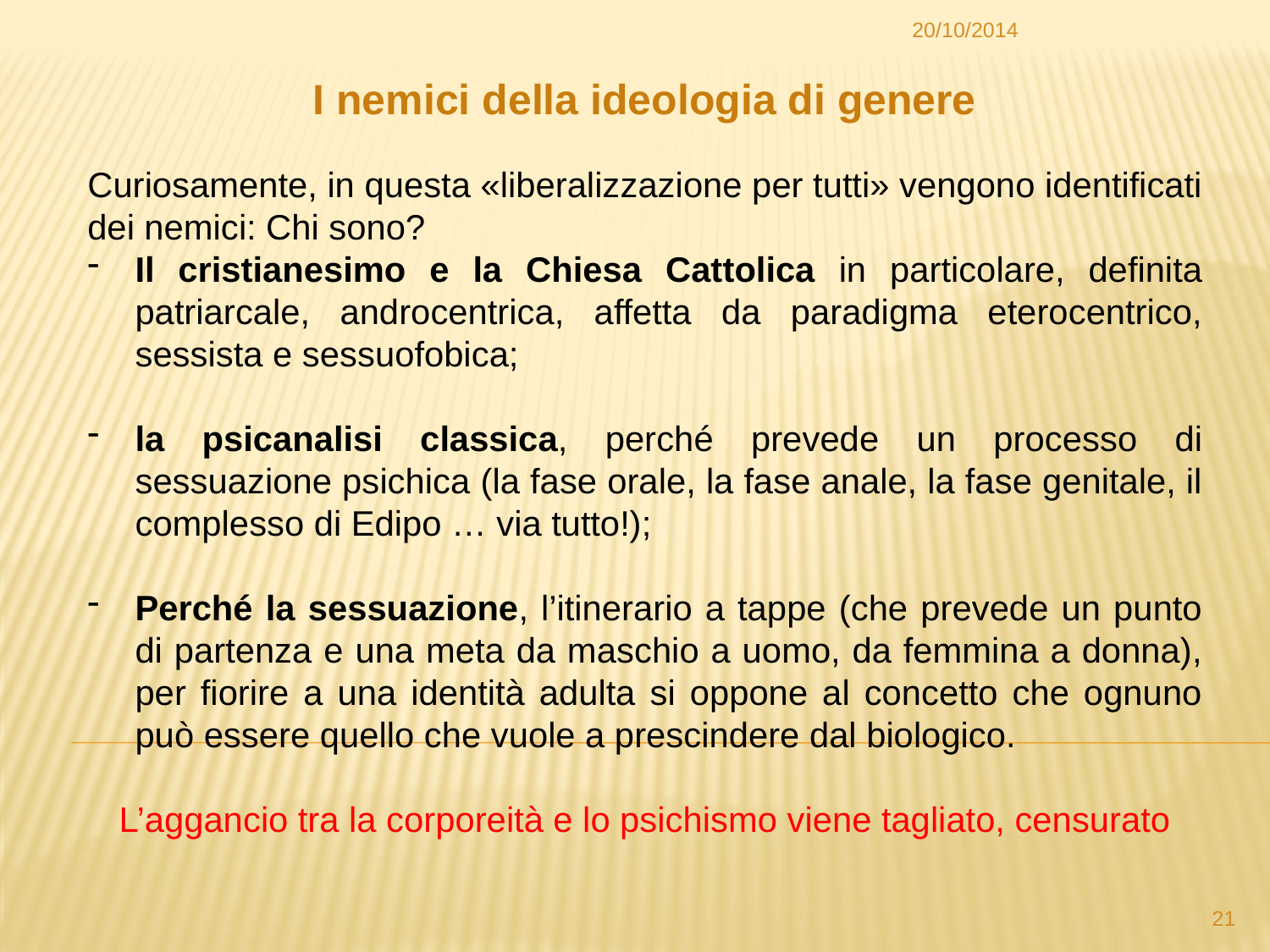

20/10/2014
I nemici della ideologia di genere
Curiosamente, in questa «liberalizzazione per tutti» vengono identificati dei nemici: Chi sono?
Il cristianesimo e la Chiesa Cattolica in particolare, definita patriarcale, androcentrica, affetta da paradigma eterocentrico, sessista e sessuofobica;

la psicanalisi classica, perché prevede un processo di sessuazione psichica (la fase orale, la fase anale, la fase genitale, il complesso di Edipo … via tutto!);

Perché la sessuazione, l’itinerario a tappe (che prevede un punto di partenza e una meta da maschio a uomo, da femmina a donna), per fiorire a una identità adulta si oppone al concetto che ognuno può essere quello che vuole a prescindere dal biologico.

L’aggancio tra la corporeità e lo psichismo viene tagliato, censurato
21